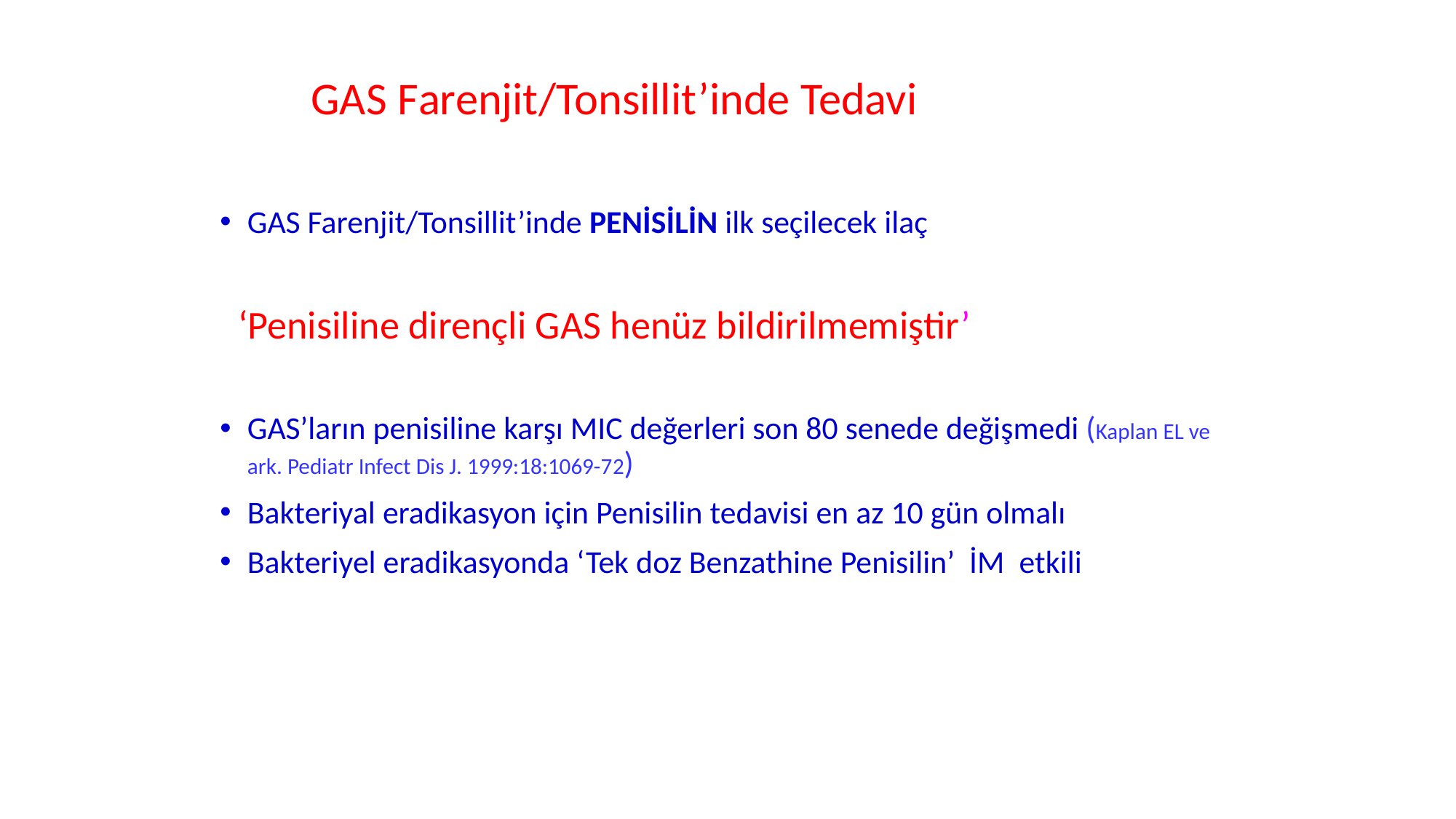

# GAS Farenjit/Tonsillit’inde Tedavi
GAS Farenjit/Tonsillit’inde PENİSİLİN ilk seçilecek ilaç

  ‘Penisiline dirençli GAS henüz bildirilmemiştir’

GAS’ların penisiline karşı MIC değerleri son 80 senede değişmedi (Kaplan EL ve ark. Pediatr Infect Dis J. 1999:18:1069-72)
Bakteriyal eradikasyon için Penisilin tedavisi en az 10 gün olmalı
Bakteriyel eradikasyonda ‘Tek doz Benzathine Penisilin’  İM  etkili